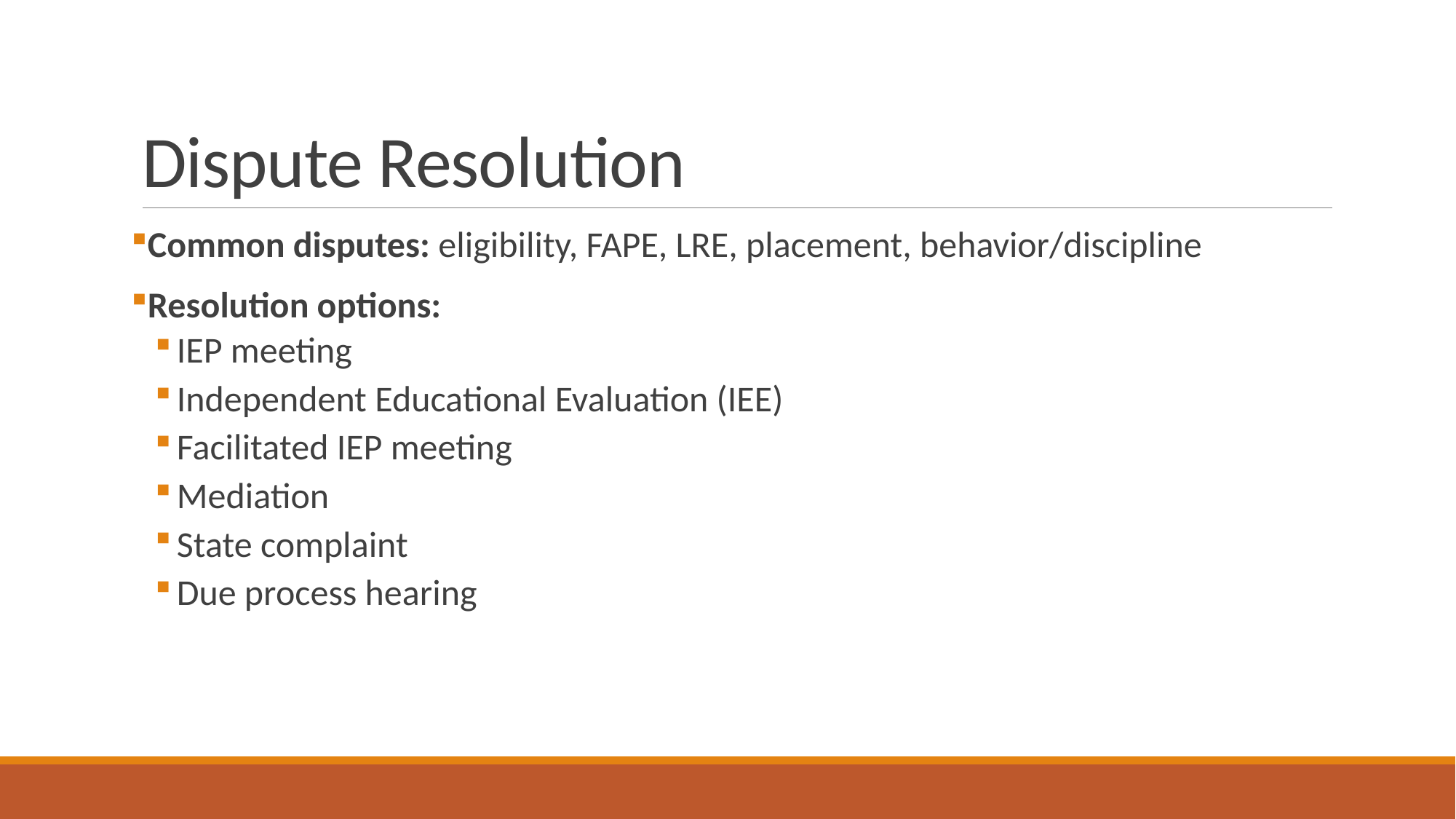

# Dispute Resolution
Common disputes: eligibility, FAPE, LRE, placement, behavior/discipline
Resolution options:
IEP meeting
Independent Educational Evaluation (IEE)
Facilitated IEP meeting
Mediation
State complaint
Due process hearing